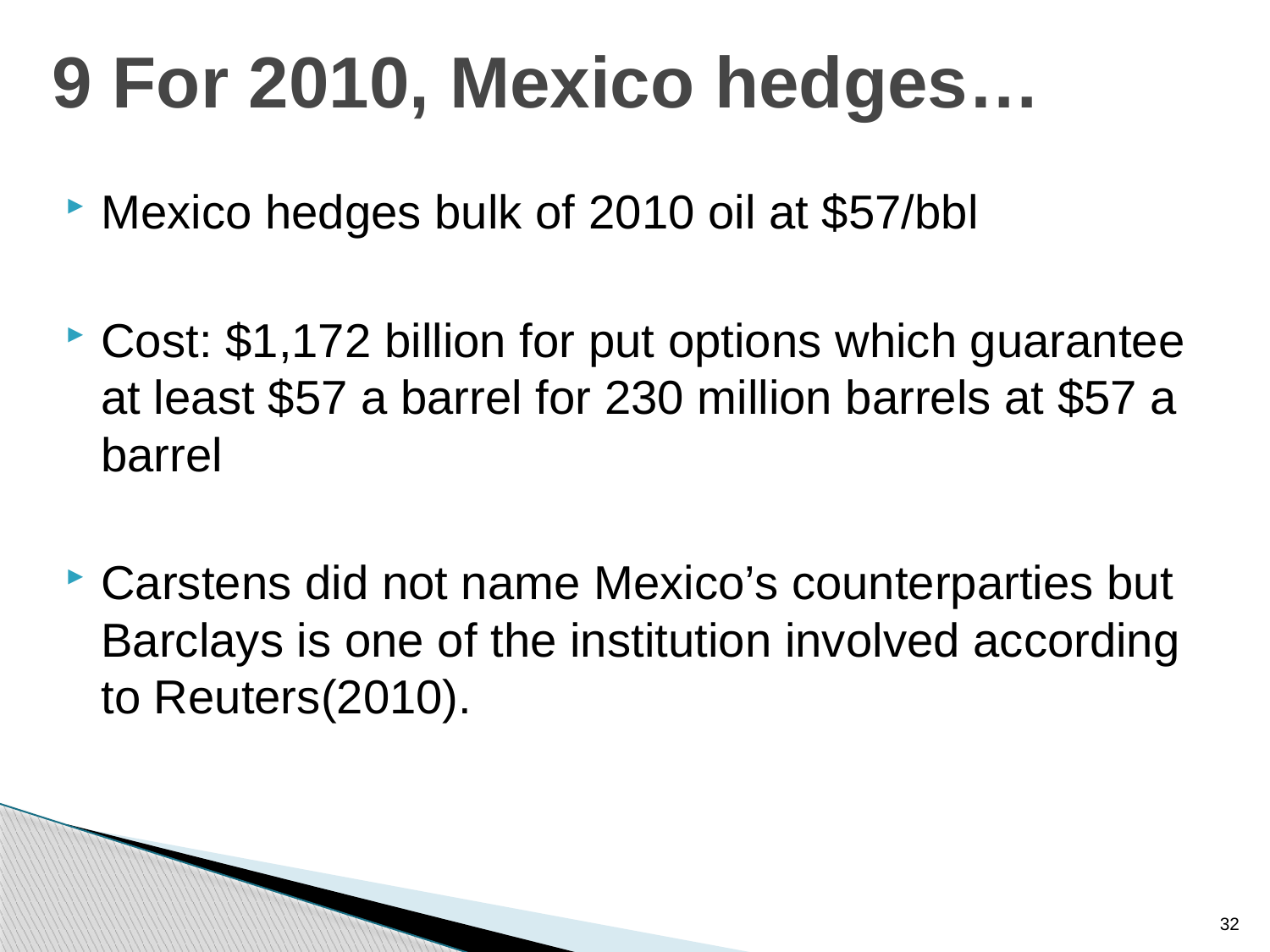

# 9 For 2010, Mexico hedges…
Mexico hedges bulk of 2010 oil at $57/bbl

Cost: $1,172 billion for put options which guarantee at least $57 a barrel for 230 million barrels at $57 a barrel

Carstens did not name Mexico’s counterparties but Barclays is one of the institution involved according to Reuters(2010).

32